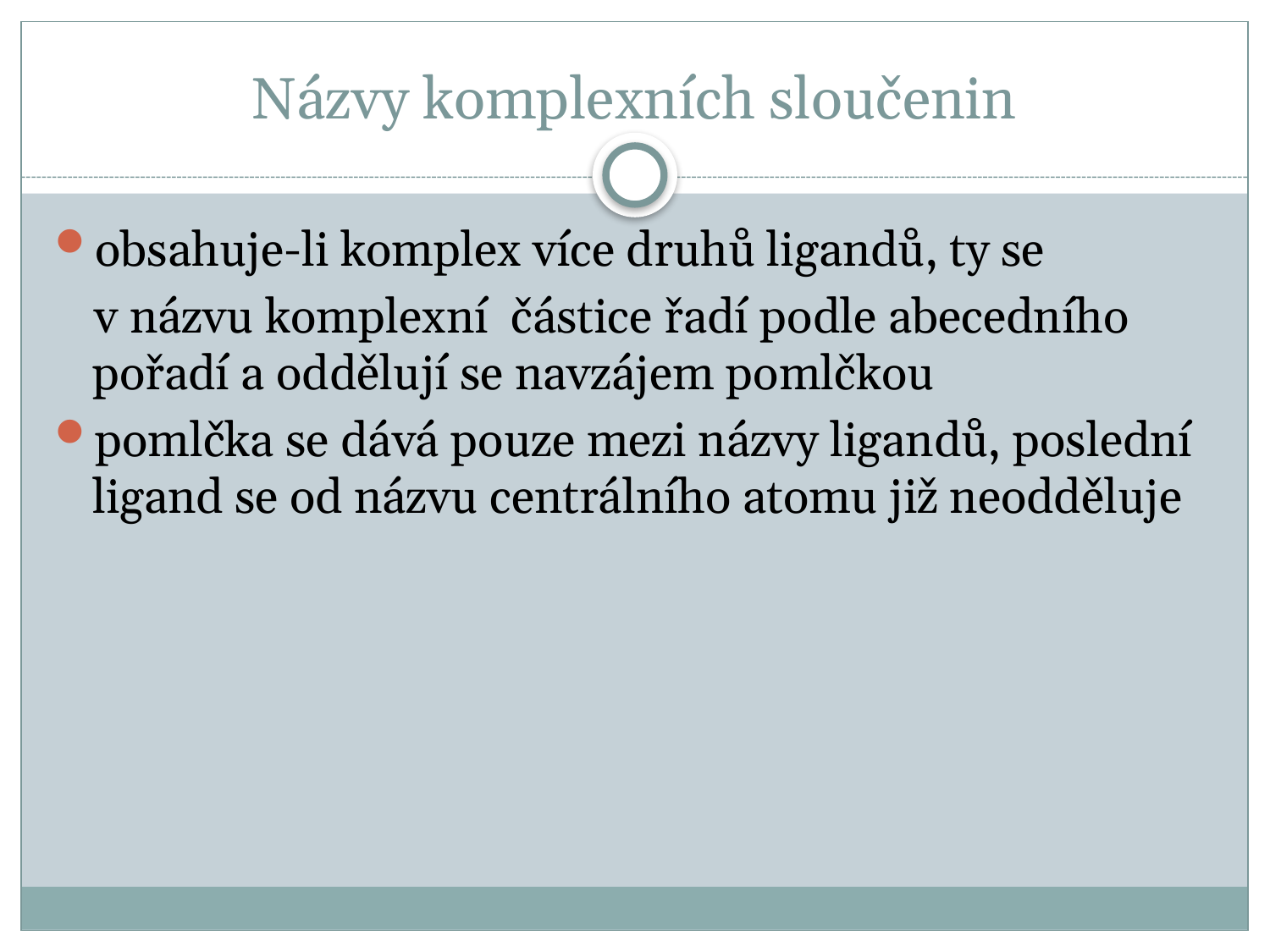

# Názvy komplexních sloučenin
obsahuje-li komplex více druhů ligandů, ty se
   v názvu komplexní  částice řadí podle abecedního pořadí a oddělují se navzájem pomlčkou
pomlčka se dává pouze mezi názvy ligandů, poslední ligand se od názvu centrálního atomu již neodděluje